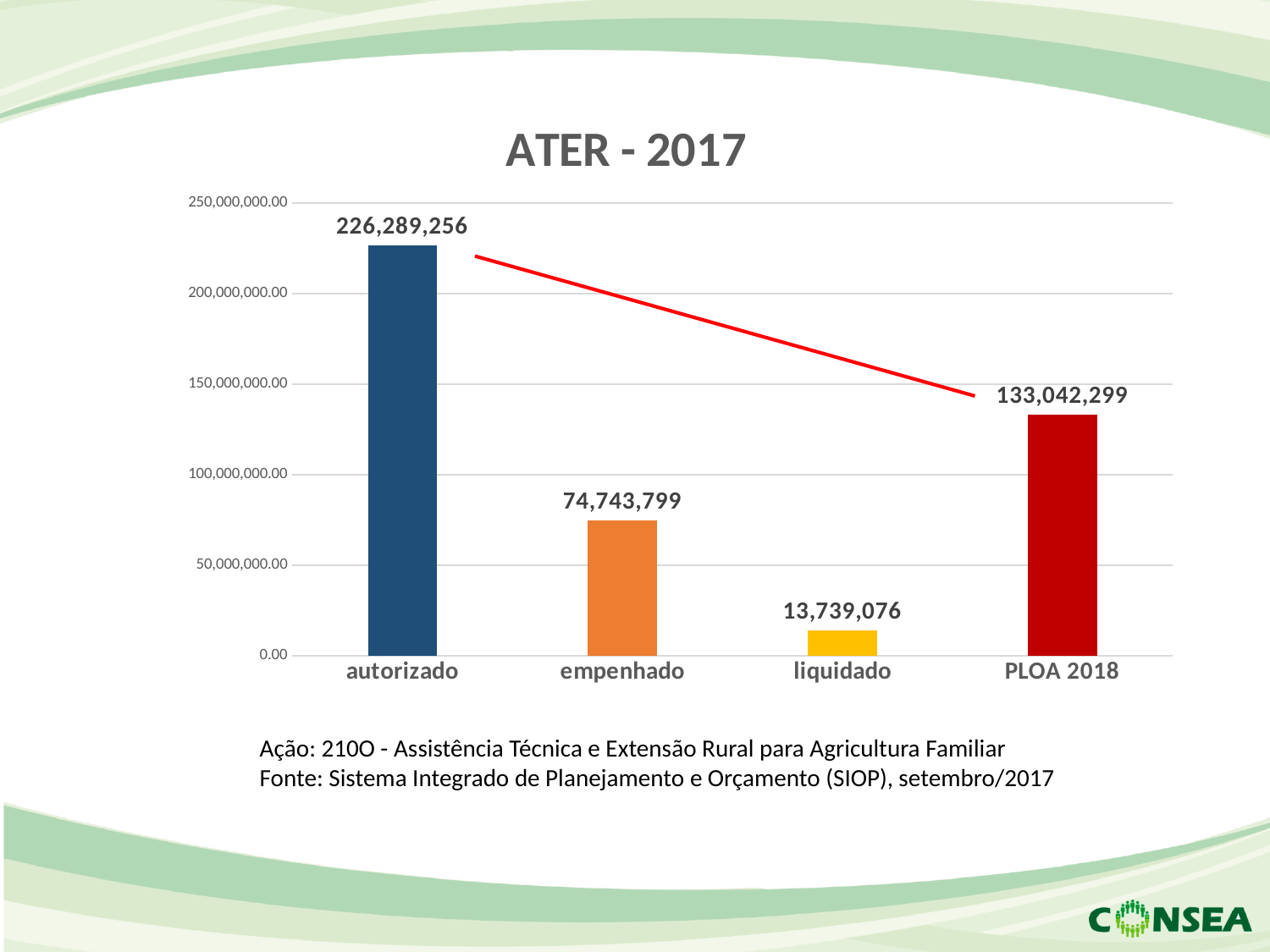

### Chart: ATER - 2017

| Category | ATER |
|---|---|
| autorizado | 226289256.0 |
| empenhado | 74743799.4 |
| liquidado | 13739076.0 |
| PLOA 2018 | 133042299.0 |
Ação: 210O - Assistência Técnica e Extensão Rural para Agricultura Familiar
Fonte: Sistema Integrado de Planejamento e Orçamento (SIOP), setembro/2017